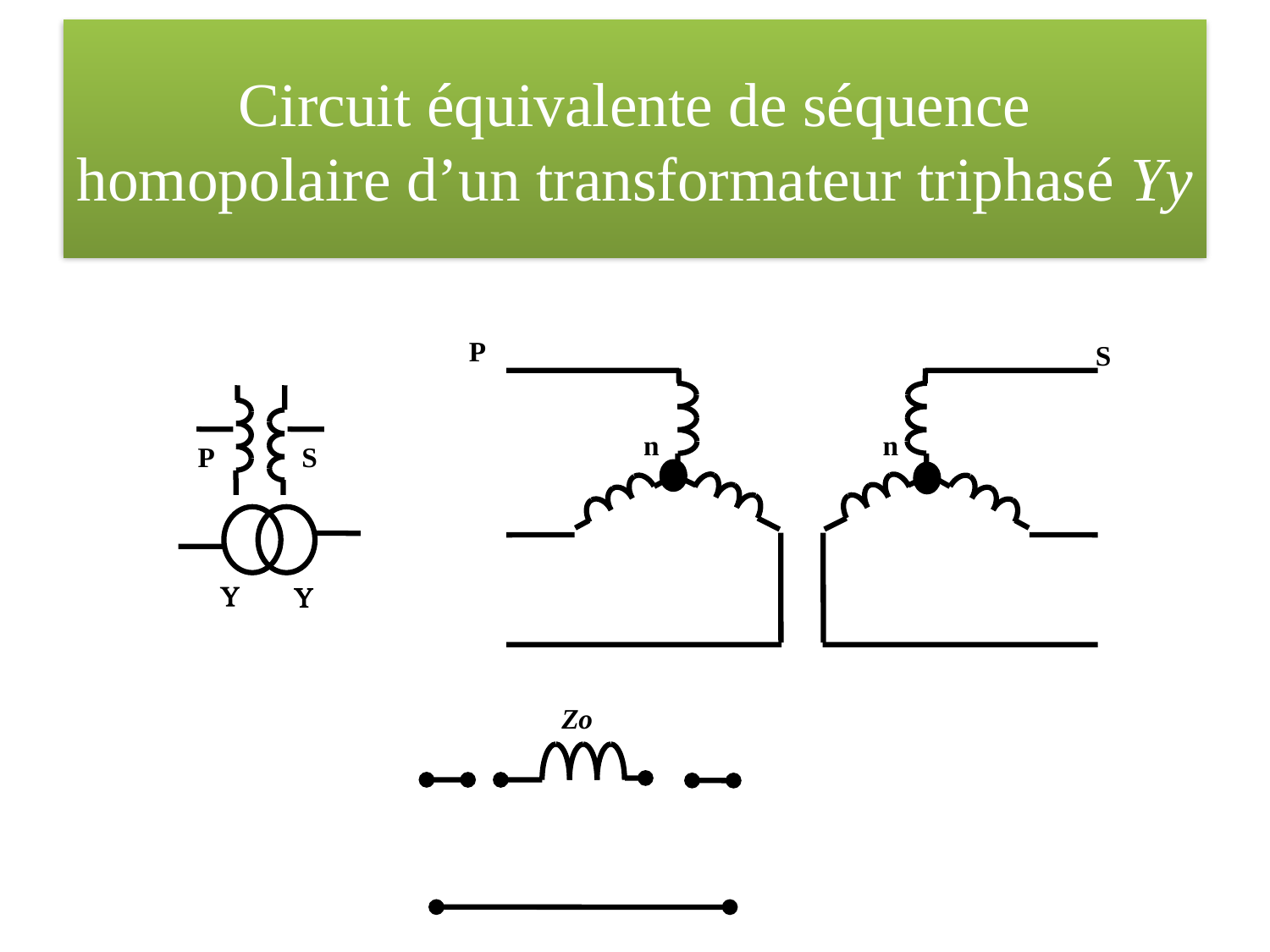

# Circuit équivalente de séquence homopolaire d’un transformateur triphasé Yy
P
S

n
n

P
S

     Υ
Υ
Zo